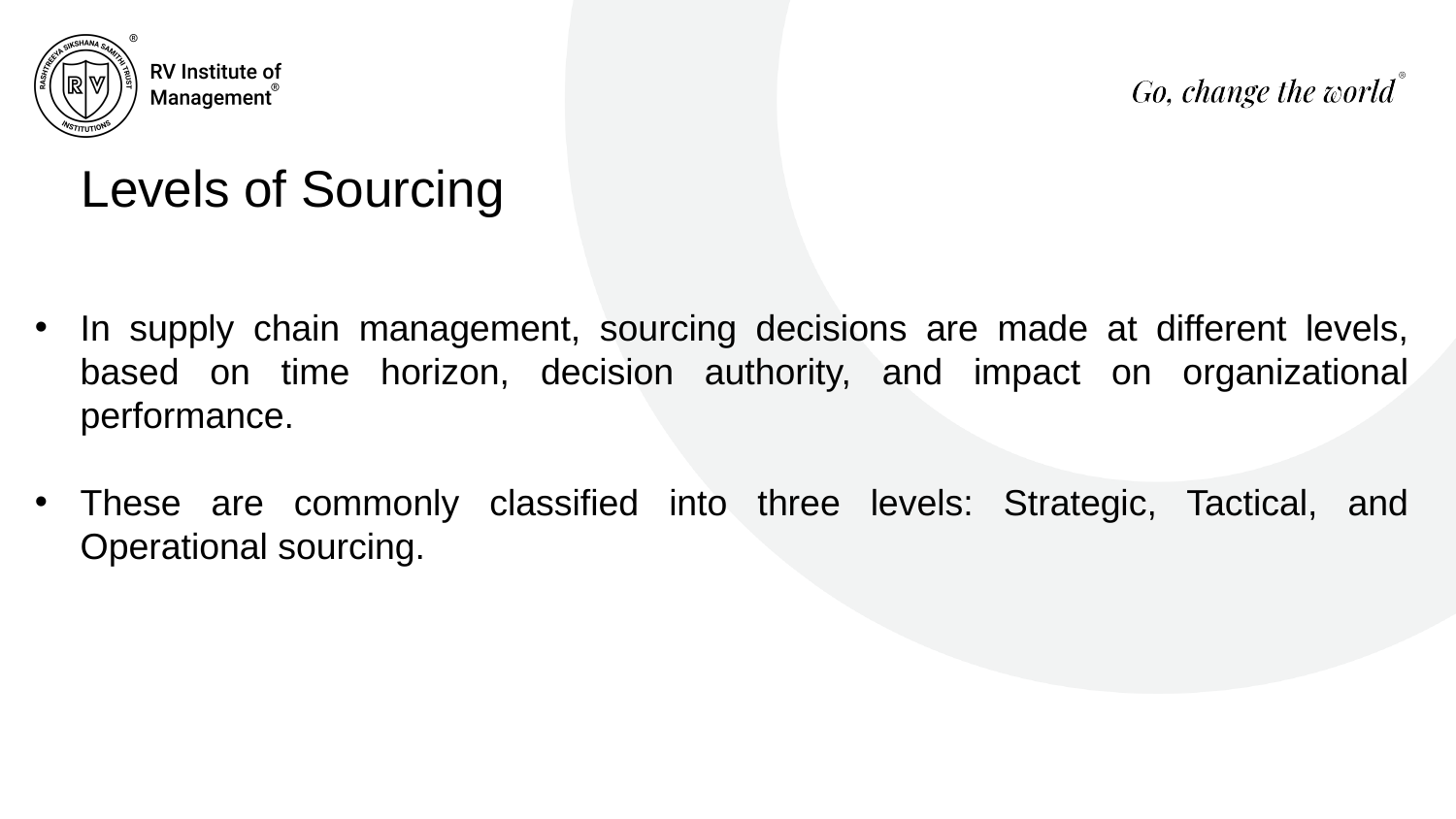

# Levels of Sourcing
In supply chain management, sourcing decisions are made at different levels, based on time horizon, decision authority, and impact on organizational performance.

These are commonly classified into three levels: Strategic, Tactical, and Operational sourcing.